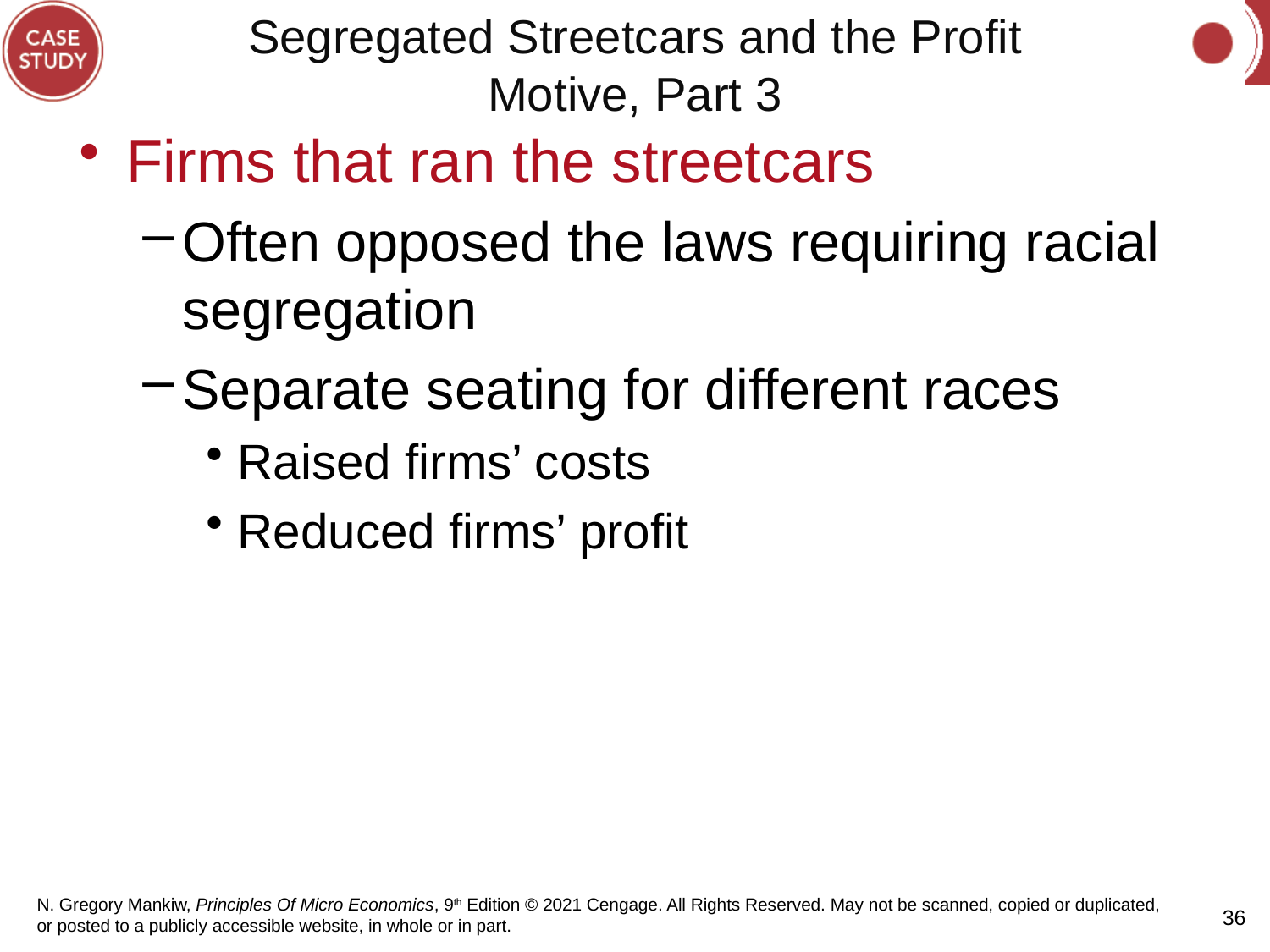

# Segregated Streetcars and the Profit Motive, Part 3
Firms that ran the streetcars
Often opposed the laws requiring racial segregation
Separate seating for different races
Raised firms’ costs
Reduced firms’ profit
36